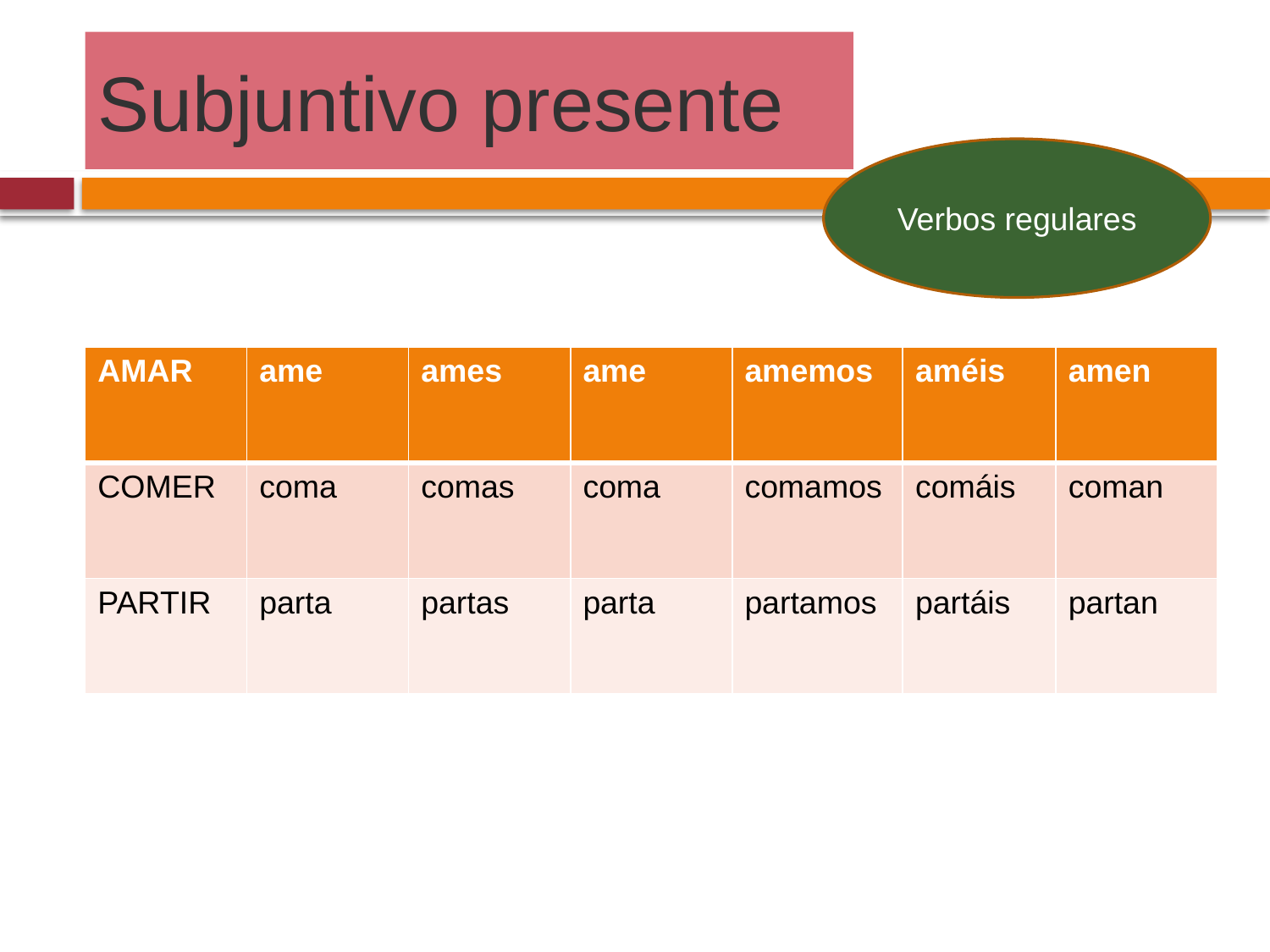

# Subjuntivo presente
Verbos regulares
| AMAR | ame | ames | ame | amemos | améis | amen |
| --- | --- | --- | --- | --- | --- | --- |
| COMER | coma | comas | coma | comamos | comáis | coman |
| PARTIR | parta | partas | parta | partamos | partáis | partan |